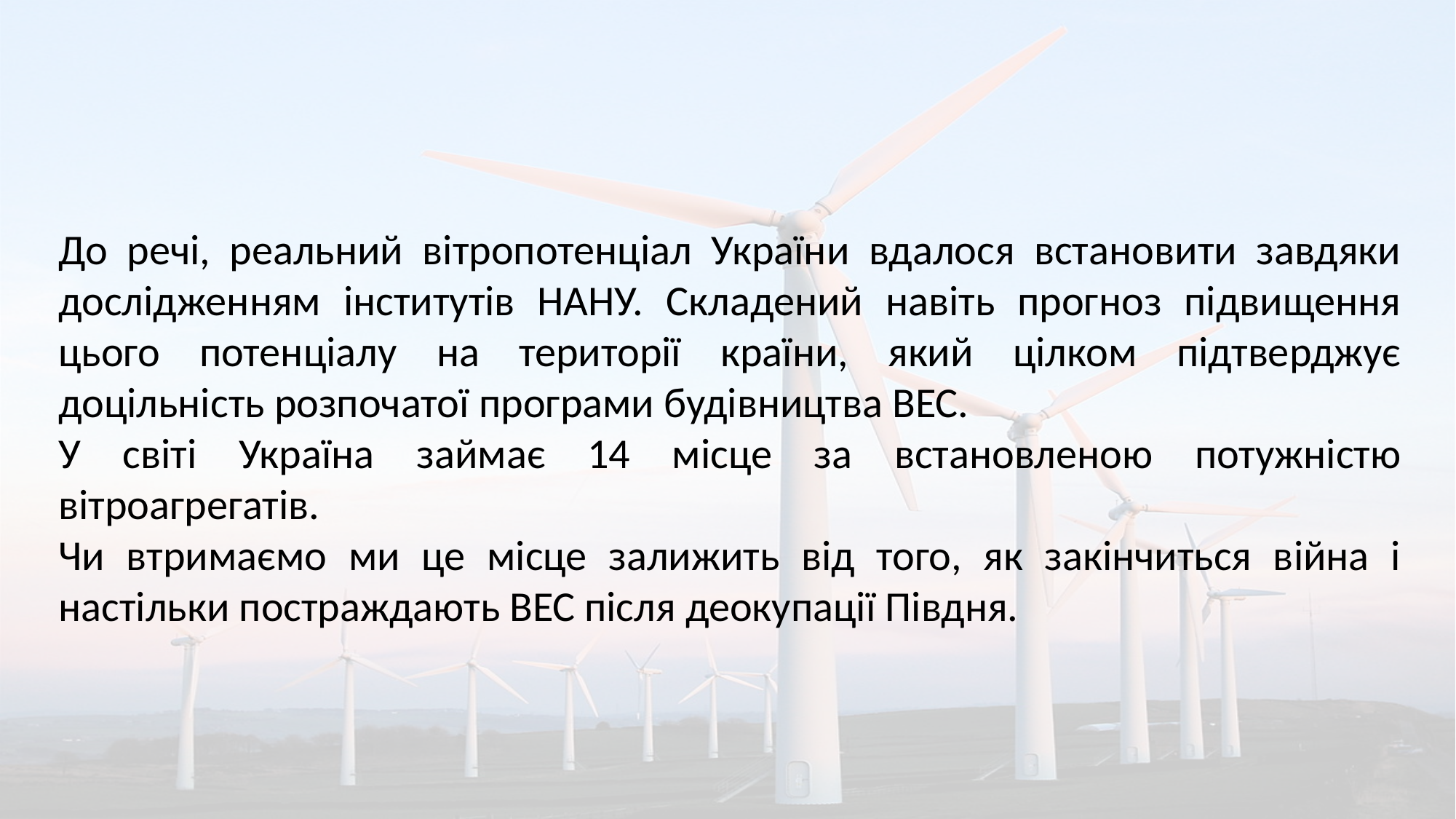

До речі, реальний вітропотенціал України вдалося встановити завдяки дослідженням інститутів НАНУ. Складений навіть прогноз підвищення цього потенціалу на території країни, який цілком підтверджує доцільність розпочатої програми будівництва ВЕС.
У світі Україна займає 14 місце за встановленою потужністю вітроагрегатів.
Чи втримаємо ми це місце залижить від того, як закінчиться війна і настільки постраждають ВЕС після деокупації Півдня.